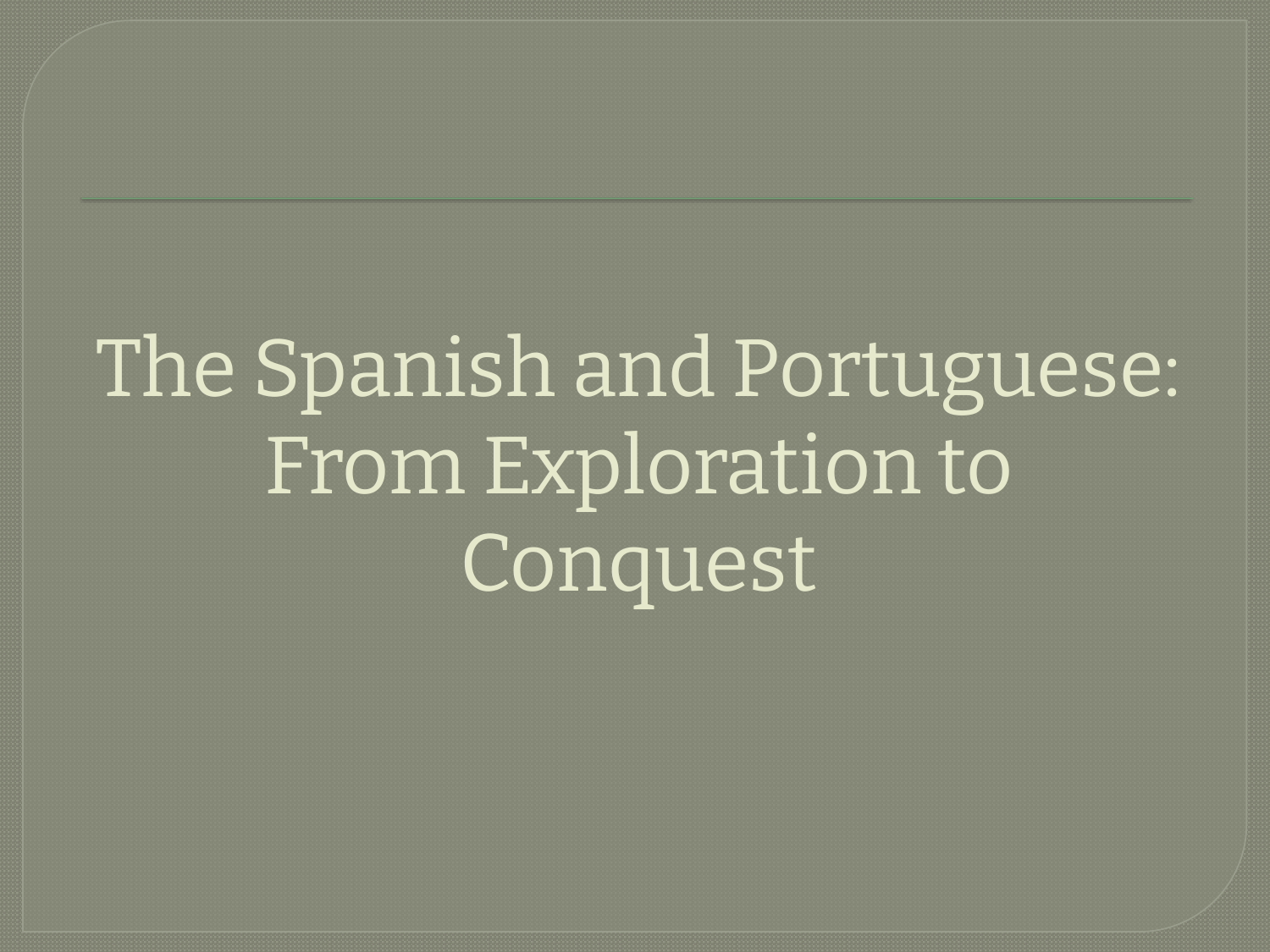

# The Spanish and Portuguese: From Exploration to Conquest